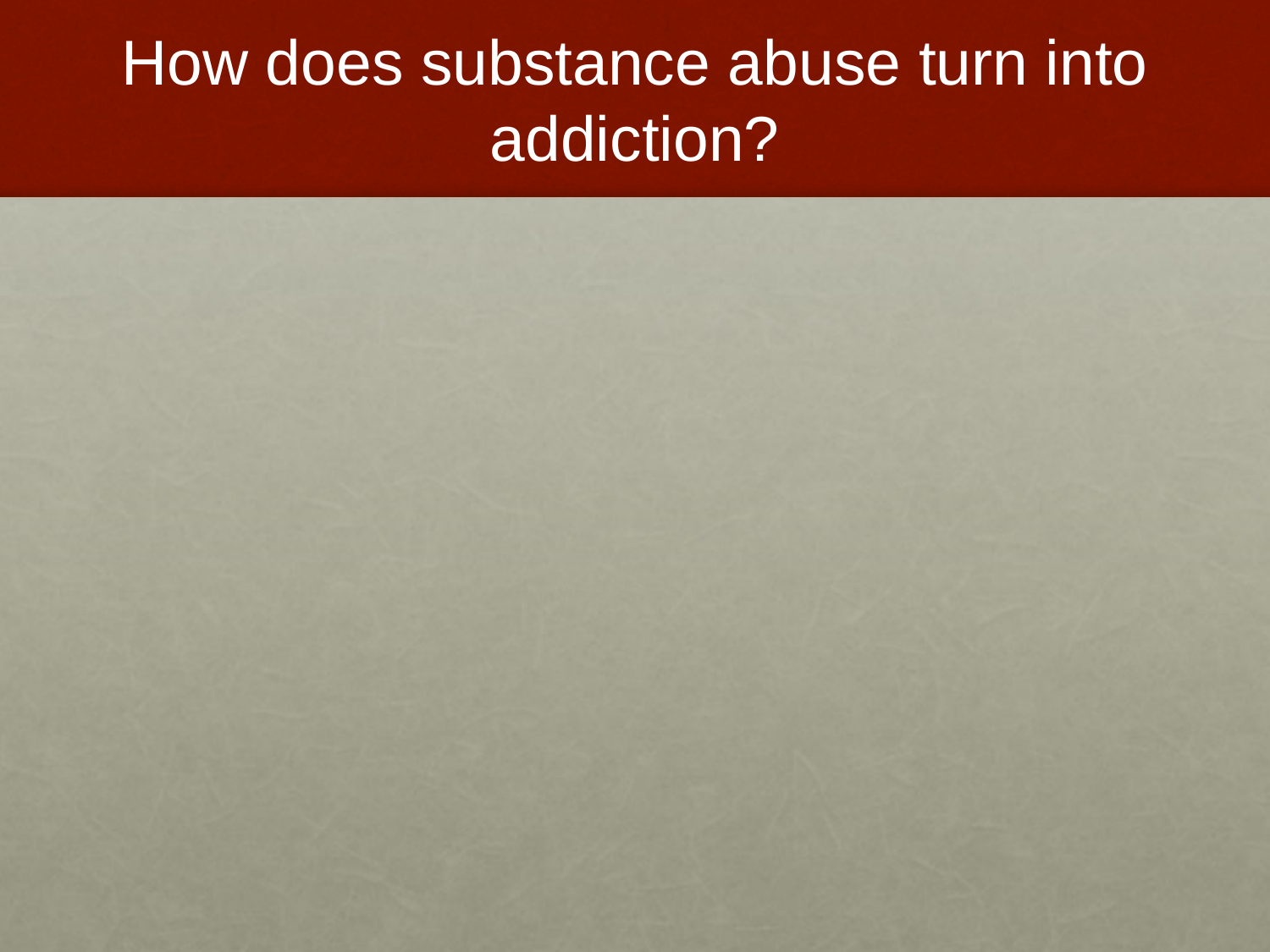

# How does substance abuse turn into addiction?